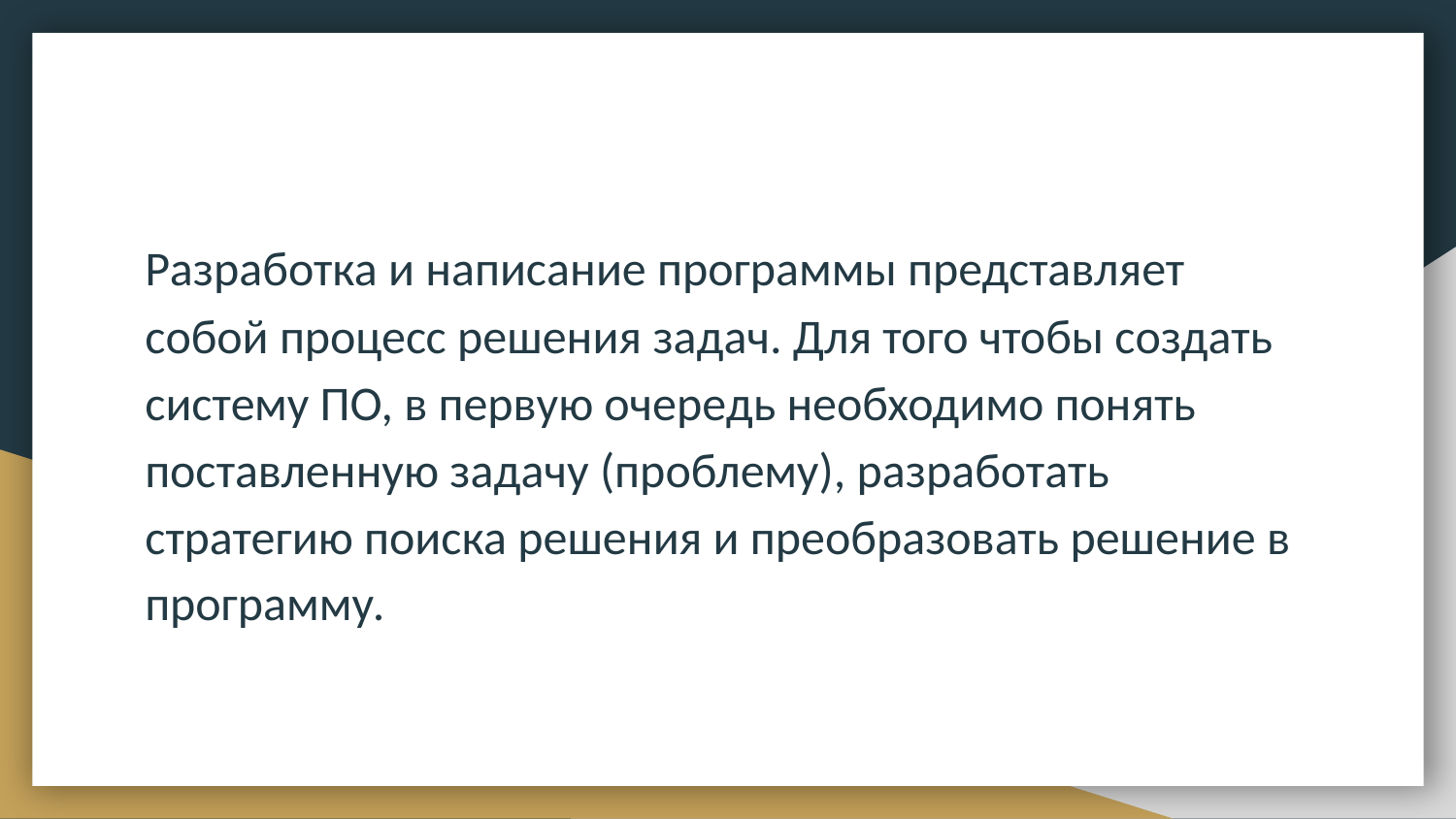

Разработка и написание программы представляет собой процесс решения задач. Для того чтобы создать систему ПО, в первую очередь необходимо понять поставленную задачу (проблему), разработать стратегию поиска решения и преобразовать решение в программу.